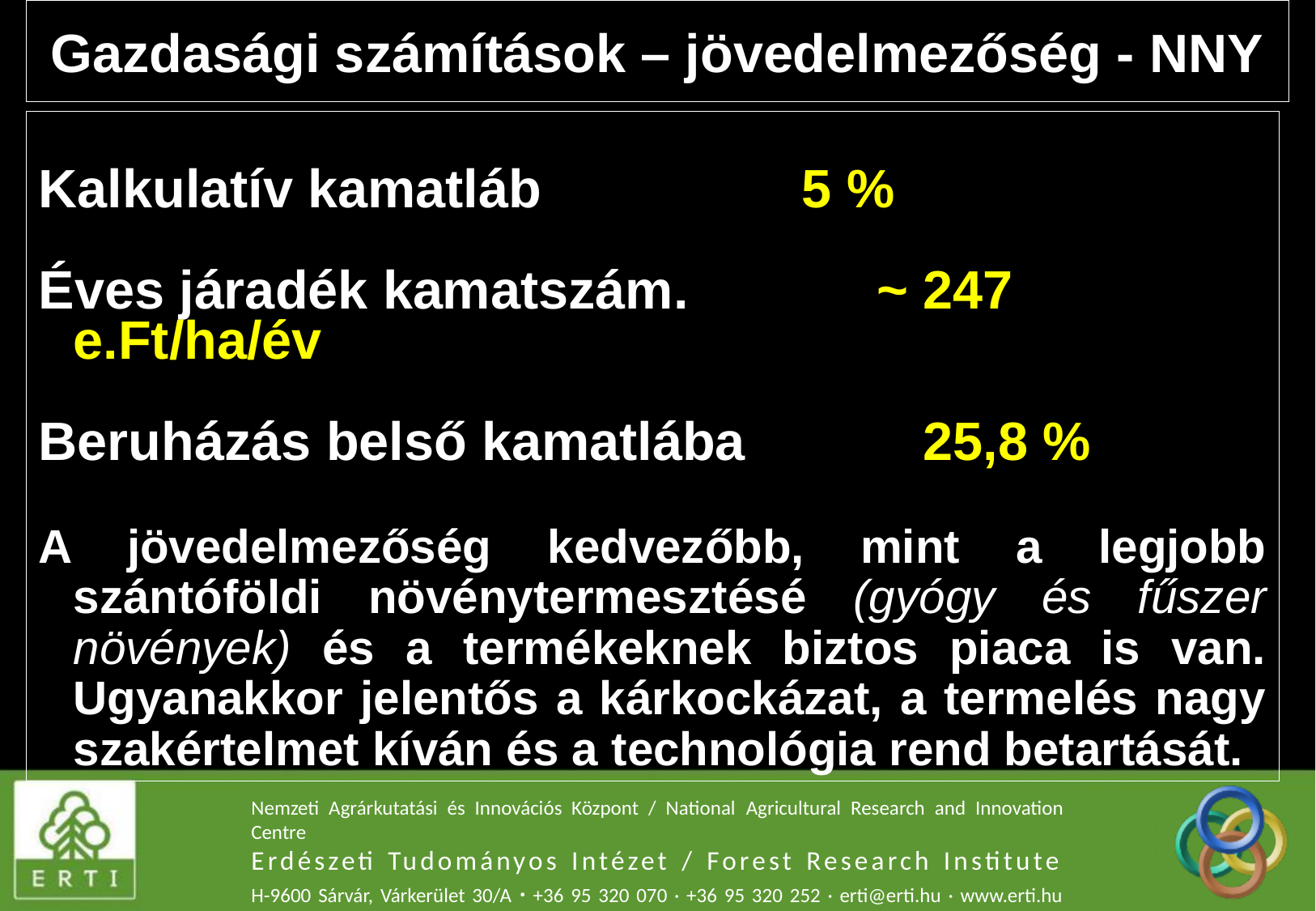

# Gazdasági számítások – jövedelmezőség - NNY

Kalkulatív kamatláb 			5 %

Éves járadék kamatszám.	     ~ 247 e.Ft/ha/év

Beruházás belső kamatlába		25,8 %

A jövedelmezőség kedvezőbb, mint a legjobb szántóföldi növénytermesztésé (gyógy és fűszer növények) és a termékeknek biztos piaca is van. Ugyanakkor jelentős a kárkockázat, a termelés nagy szakértelmet kíván és a technológia rend betartását.